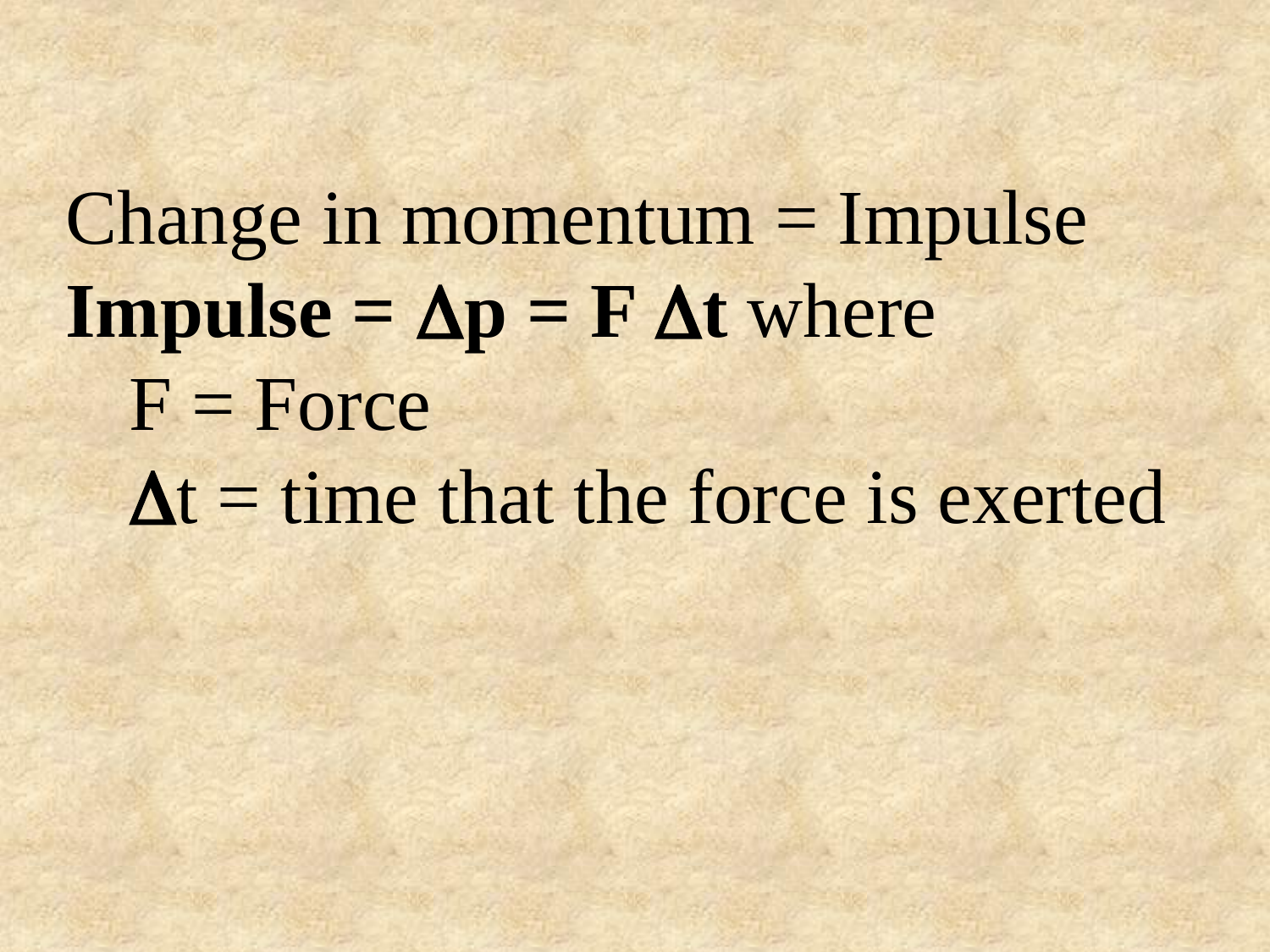

Change in momentum = Impulse
Impulse = Δp = F Δt where
F = Force
Δt = time that the force is exerted